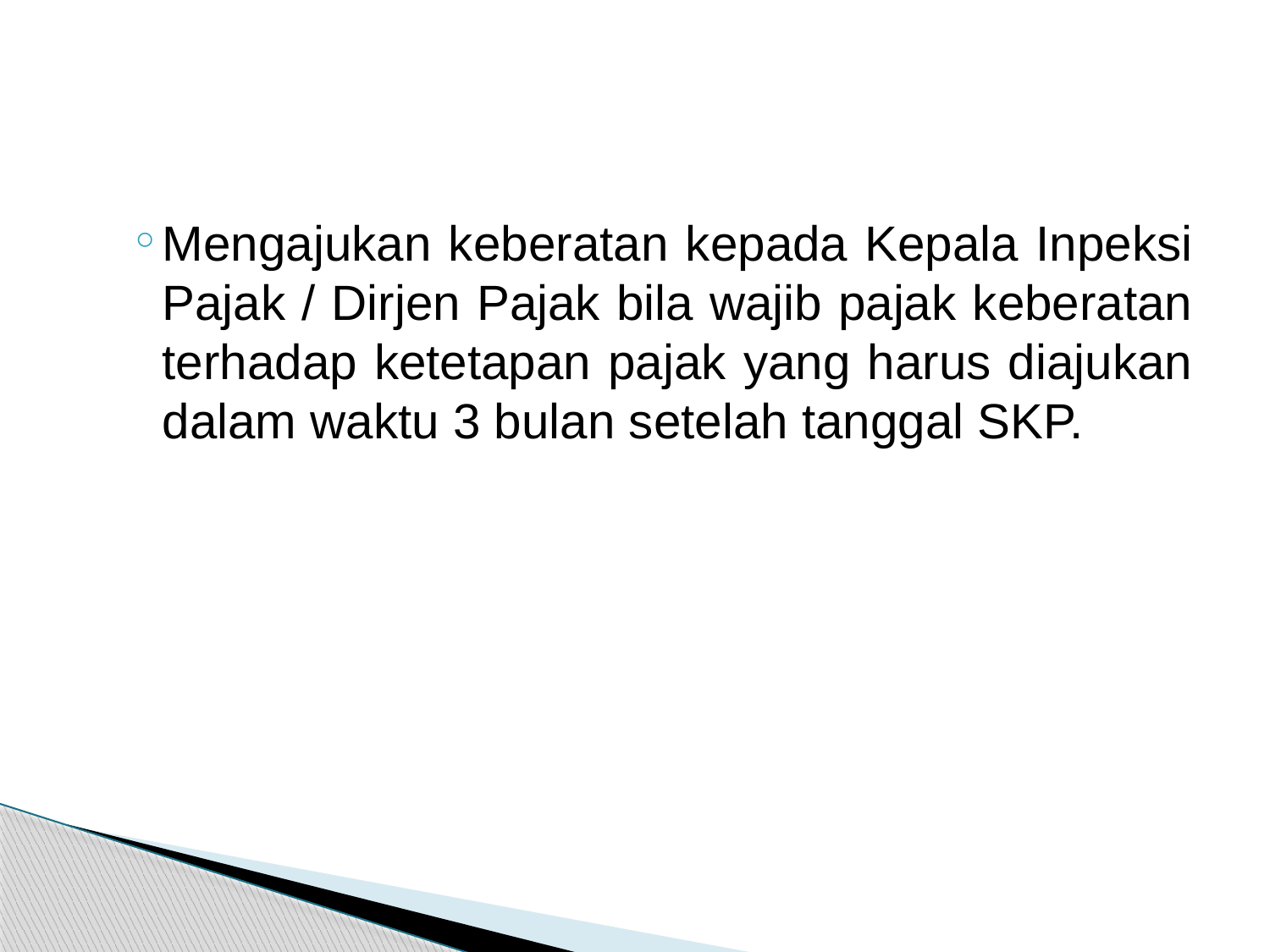

Mengajukan keberatan kepada Kepala Inpeksi Pajak / Dirjen Pajak bila wajib pajak keberatan terhadap ketetapan pajak yang harus diajukan dalam waktu 3 bulan setelah tanggal SKP.